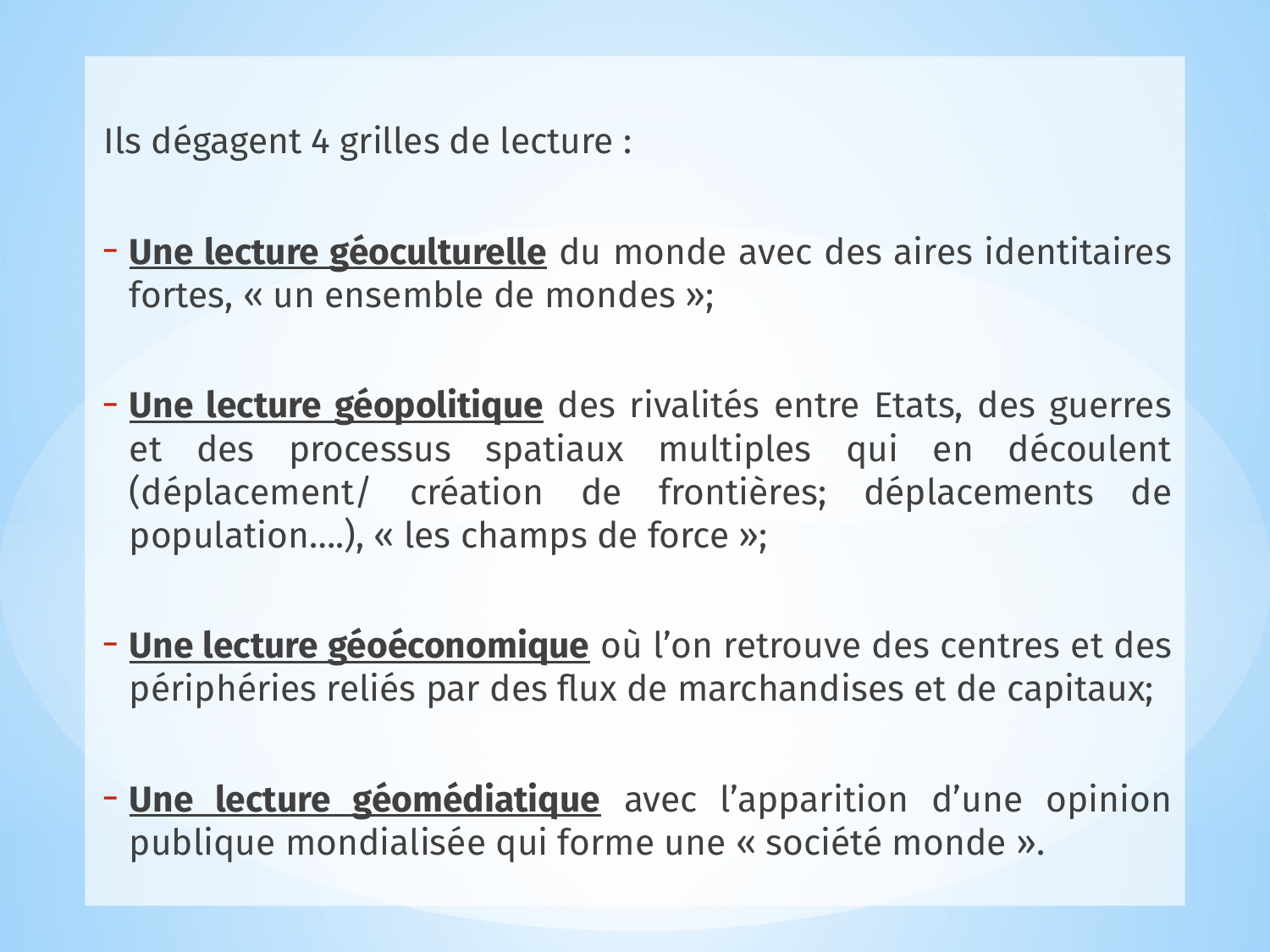

Ils dégagent 4 grilles de lecture :

Une lecture géoculturelle du monde avec des aires identitaires fortes, « un ensemble de mondes »;

Une lecture géopolitique des rivalités entre Etats, des guerres et des processus spatiaux multiples qui en découlent (déplacement/ création de frontières; déplacements de population….), « les champs de force »;

Une lecture géoéconomique où l’on retrouve des centres et des périphéries reliés par des flux de marchandises et de capitaux;

Une lecture géomédiatique avec l’apparition d’une opinion publique mondialisée qui forme une « société monde ».